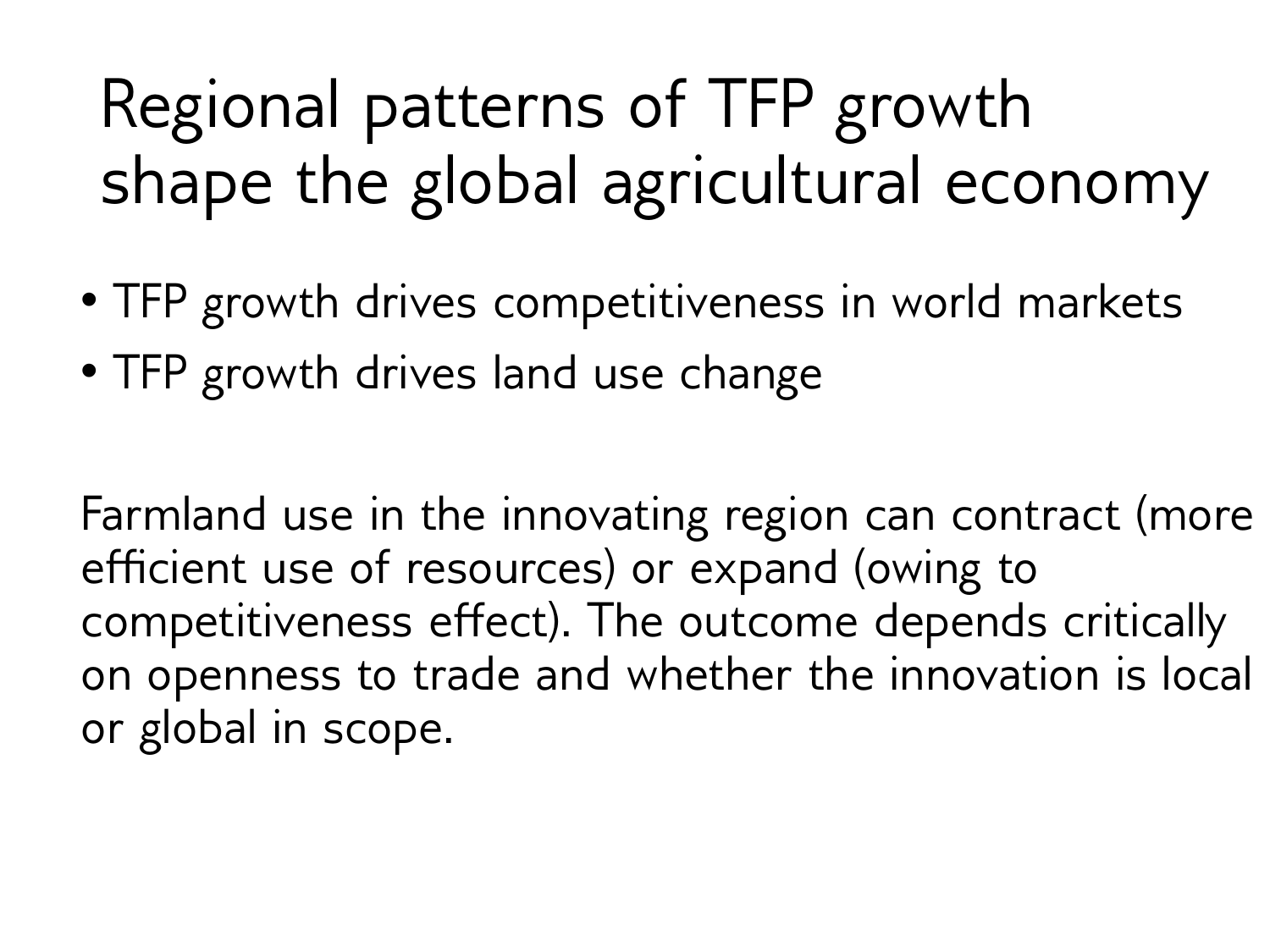

# Regional patterns of TFP growth shape the global agricultural economy
TFP growth drives competitiveness in world markets
TFP growth drives land use change

Farmland use in the innovating region can contract (more efficient use of resources) or expand (owing to competitiveness effect). The outcome depends critically on openness to trade and whether the innovation is local or global in scope.